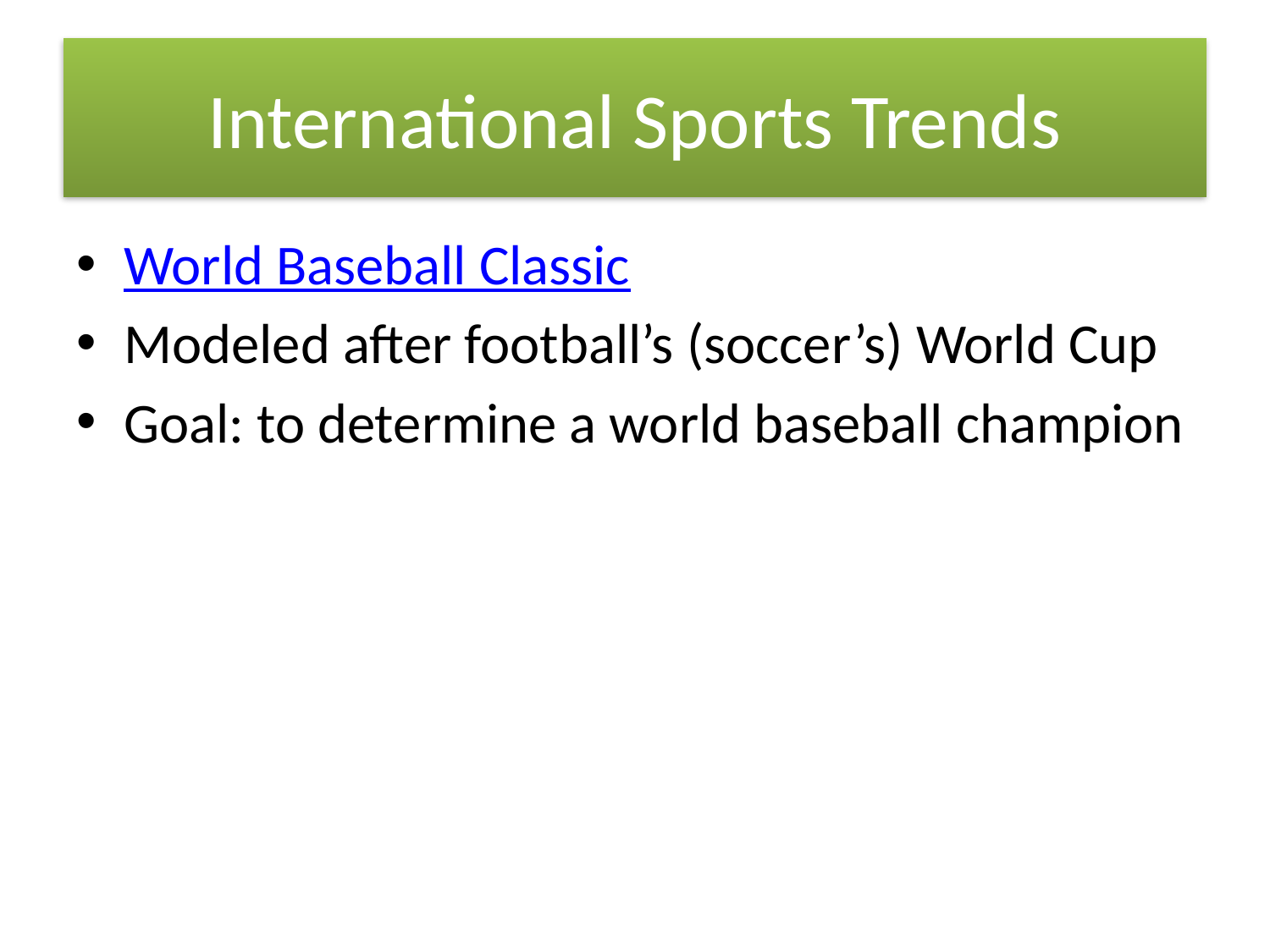

# International Sports Trends
World Baseball Classic
Modeled after football’s (soccer’s) World Cup
Goal: to determine a world baseball champion